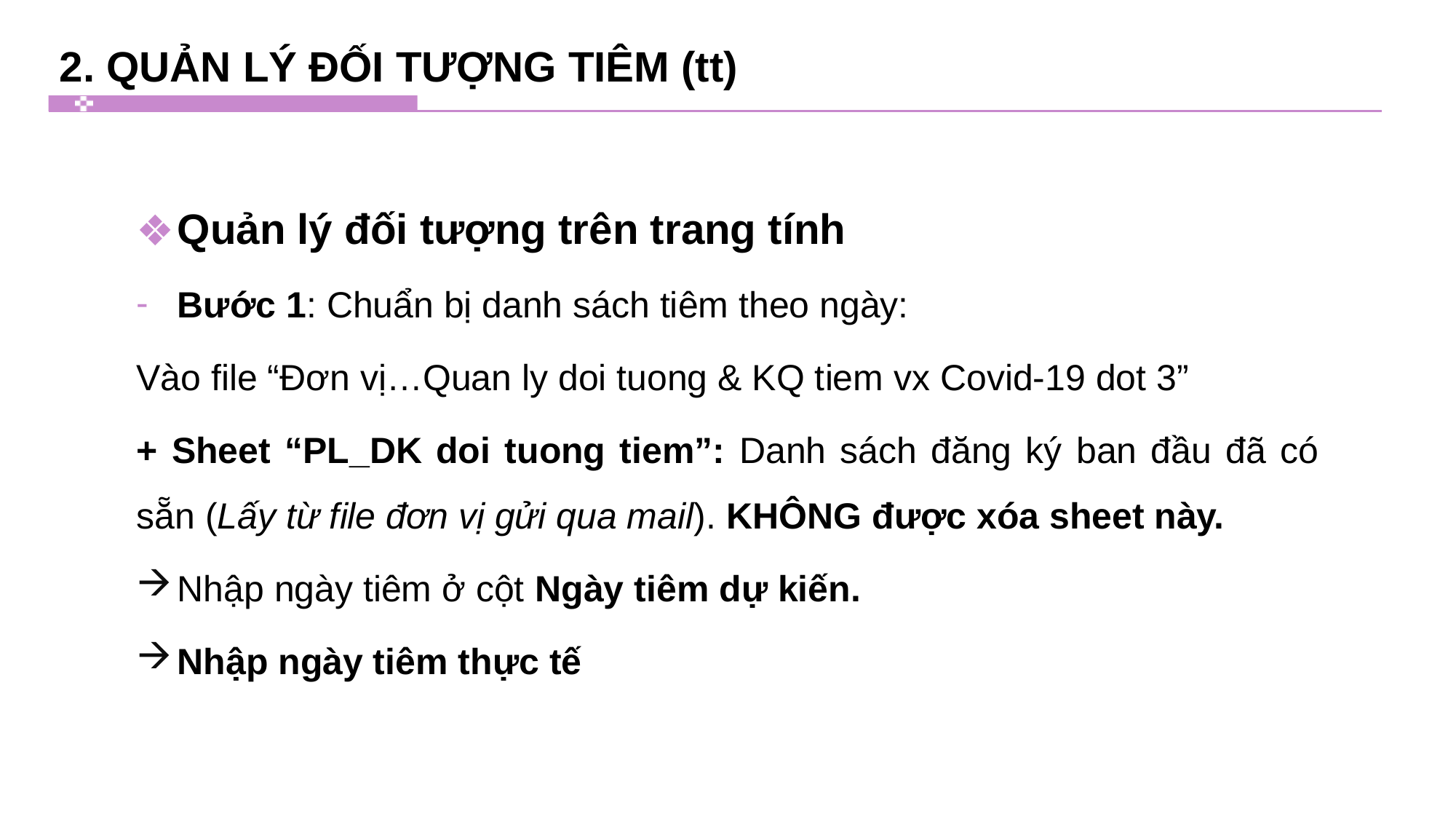

2. QUẢN LÝ ĐỐI TƯỢNG TIÊM (tt)

Quản lý đối tượng trên trang tính
Bước 1: Chuẩn bị danh sách tiêm theo ngày:
Vào file “Đơn vị…Quan ly doi tuong & KQ tiem vx Covid-19 dot 3”
+ Sheet “PL_DK doi tuong tiem”: Danh sách đăng ký ban đầu đã có sẵn (Lấy từ file đơn vị gửi qua mail). KHÔNG được xóa sheet này.
Nhập ngày tiêm ở cột Ngày tiêm dự kiến.
Nhập ngày tiêm thực tế